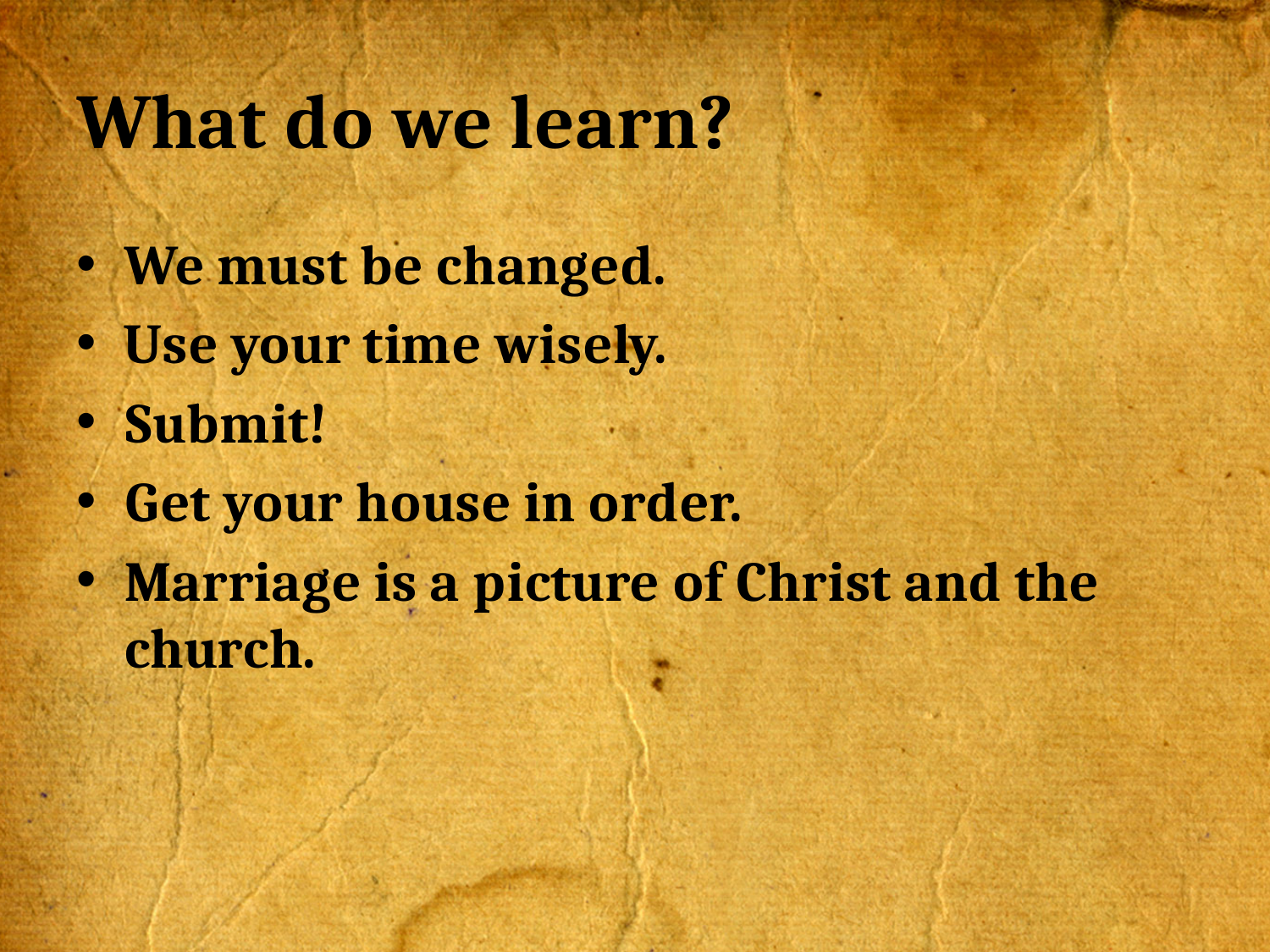

# What do we learn?
We must be changed.
Use your time wisely.
Submit!
Get your house in order.
Marriage is a picture of Christ and the church.